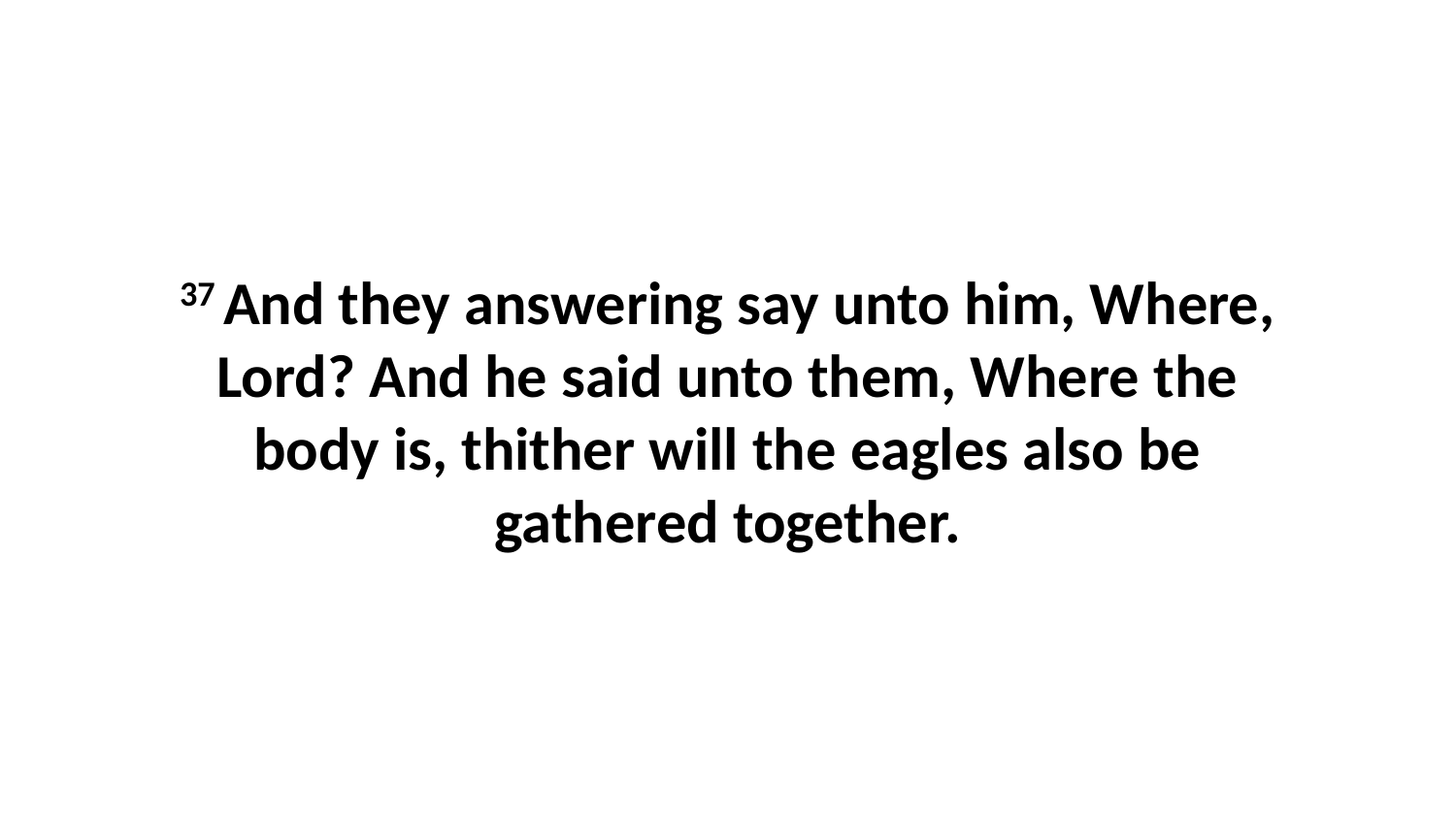

37 And they answering say unto him, Where, Lord? And he said unto them, Where the body is, thither will the eagles also be gathered together.